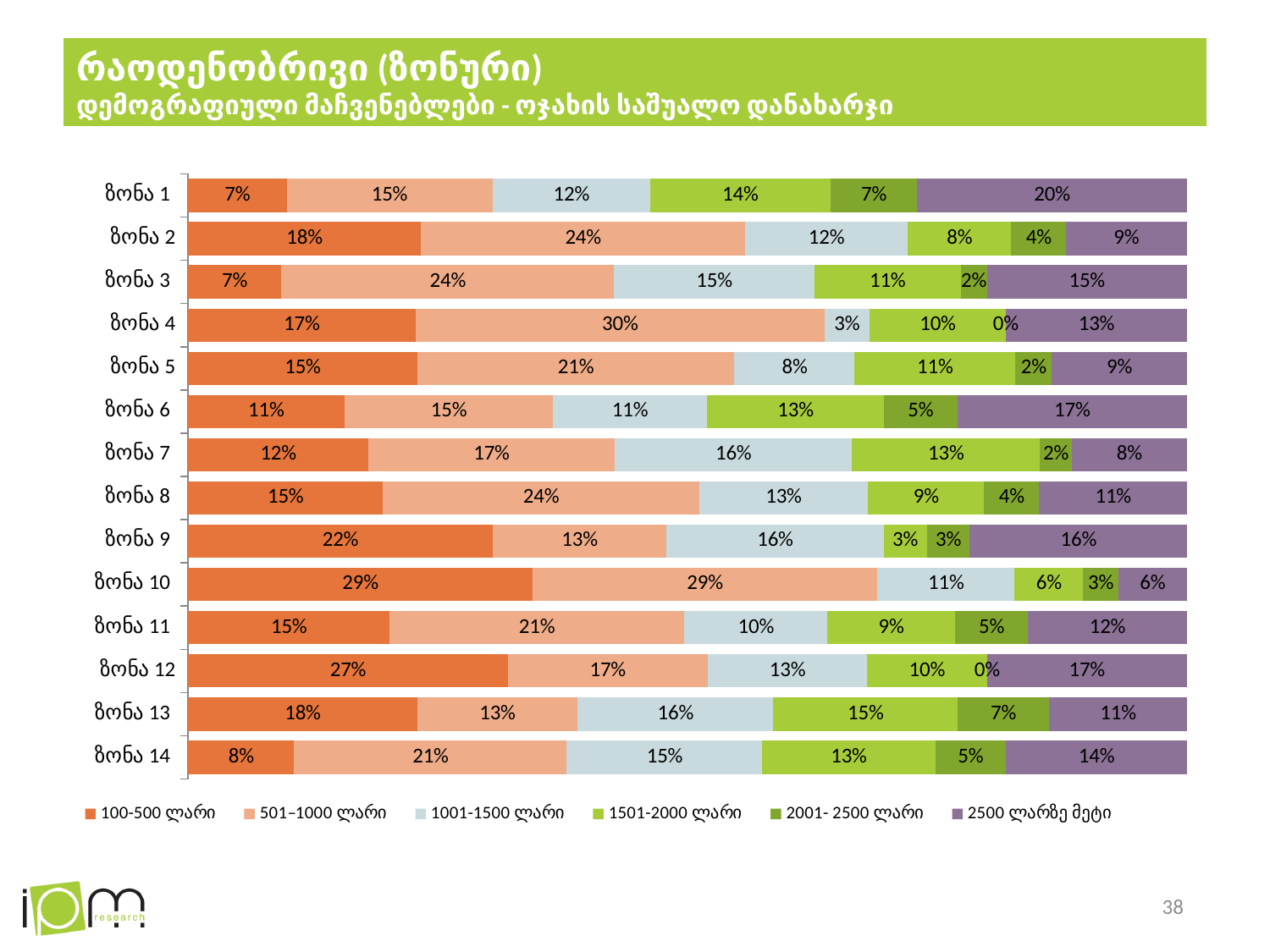

# რაოდენობრივი (ზონური) დემოგრაფიული მაჩვენებლები - ოჯახის საშუალო დანახარჯი

### Chart

| Category | 100-500 ლარი | 501–1000 ლარი | 1001-1500 ლარი | 1501-2000 ლარი | 2001- 2500 ლარი | 2500 ლარზე მეტი |
|---|---|---|---|---|---|---|
| ზონა 1  | 0.074 | 0.154 | 0.118 | 0.135 | 0.065 | 0.202 |
| ზონა 2 | 0.175 | 0.244 | 0.122 | 0.078 | 0.041 | 0.091 |
| ზონა 3  | 0.068 | 0.243 | 0.146 | 0.107 | 0.019 | 0.146 |
| ზონა 4 | 0.167 | 0.3 | 0.033 | 0.1 | 0.0 | 0.133 |
| ზონა 5 | 0.151 | 0.209 | 0.079 | 0.106 | 0.024 | 0.089 |
| ზონა 6  | 0.113 | 0.151 | 0.111 | 0.128 | 0.053 | 0.166 |
| ზონა 7  | 0.124 | 0.169 | 0.163 | 0.129 | 0.022 | 0.079 |
| ზონა 8  | 0.148 | 0.24 | 0.128 | 0.088 | 0.042 | 0.112 |
| ზონა 9  | 0.219 | 0.125 | 0.156 | 0.031 | 0.031 | 0.156 |
| ზონა 10  | 0.286 | 0.286 | 0.114 | 0.057 | 0.029 | 0.057 |
| ზონა 11  | 0.146 | 0.213 | 0.104 | 0.092 | 0.053 | 0.115 |
| ზონა 12 | 0.267 | 0.167 | 0.133 | 0.1 | 0.0 | 0.167 |
| ზონა 13  | 0.183 | 0.128 | 0.156 | 0.147 | 0.073 | 0.11 |
| ზონა 14  | 0.081 | 0.208 | 0.149 | 0.132 | 0.054 | 0.138 |
38